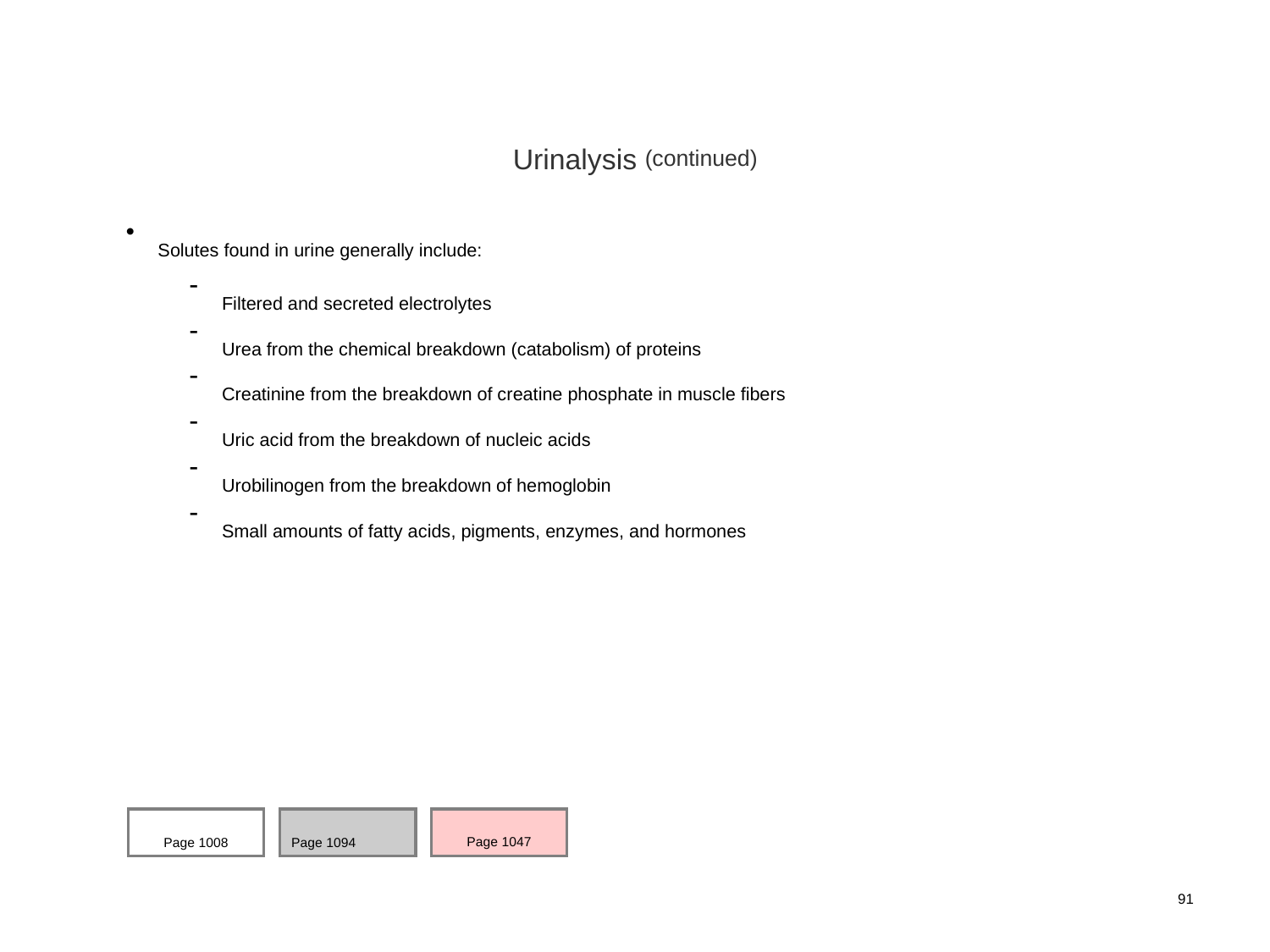

Urinalysis (continued)
Solutes found in urine generally include:
Filtered and secreted electrolytes
Urea from the chemical breakdown (catabolism) of proteins
Creatinine from the breakdown of creatine phosphate in muscle fibers
Uric acid from the breakdown of nucleic acids
Urobilinogen from the breakdown of hemoglobin
Small amounts of fatty acids, pigments, enzymes, and hormones

Page 1008

Page 1094

Page 1047
91